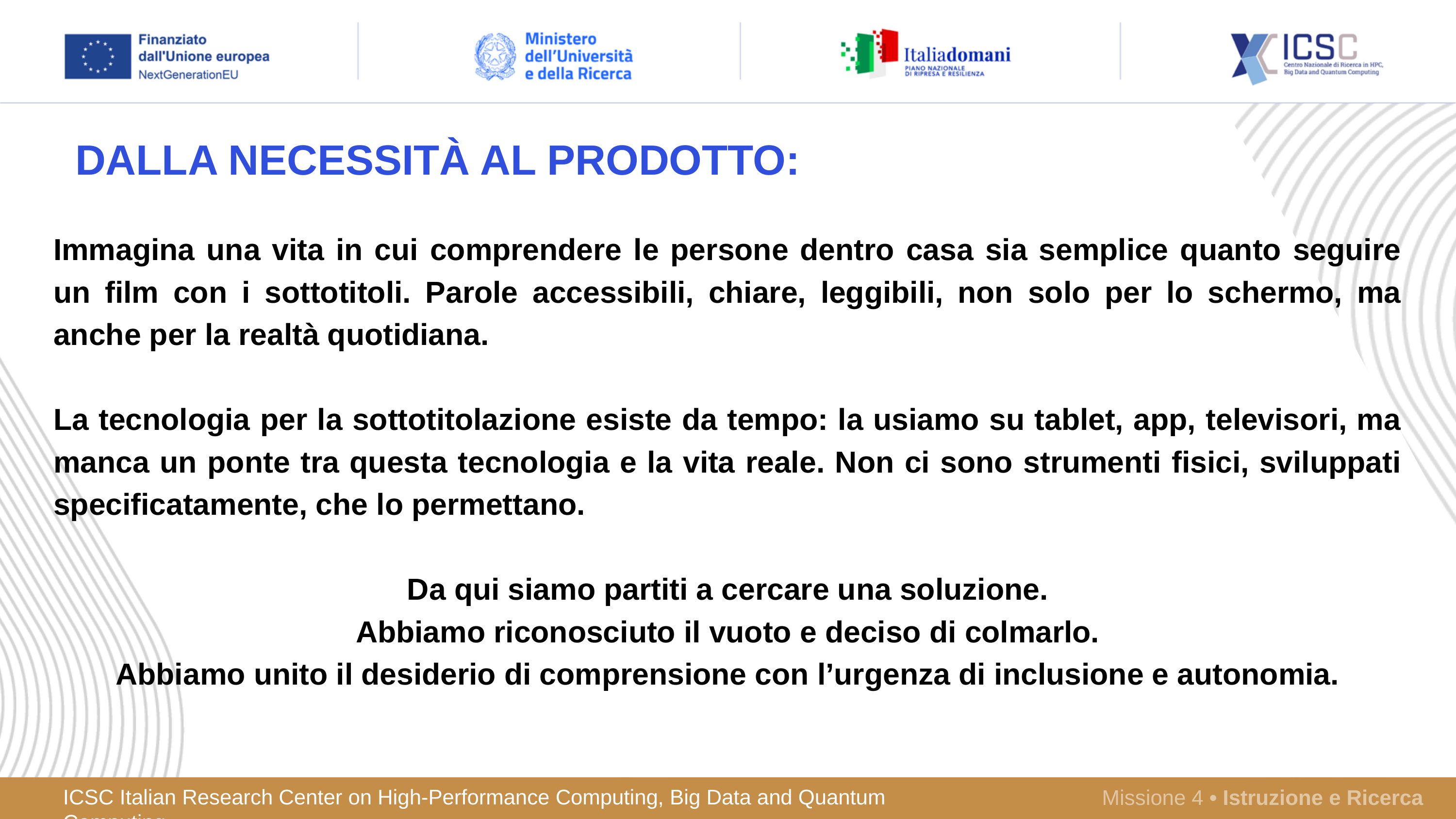

DALLA NECESSITÀ AL PRODOTTO:
Immagina una vita in cui comprendere le persone dentro casa sia semplice quanto seguire un film con i sottotitoli. Parole accessibili, chiare, leggibili, non solo per lo schermo, ma anche per la realtà quotidiana.

La tecnologia per la sottotitolazione esiste da tempo: la usiamo su tablet, app, televisori, ma manca un ponte tra questa tecnologia e la vita reale. Non ci sono strumenti fisici, sviluppati specificatamente, che lo permettano.

Da qui siamo partiti a cercare una soluzione.
Abbiamo riconosciuto il vuoto e deciso di colmarlo.
Abbiamo unito il desiderio di comprensione con l’urgenza di inclusione e autonomia.

ICSC Italian Research Center on High-Performance Computing, Big Data and Quantum Computing
Missione 4 • Istruzione e Ricerca
Pubblico